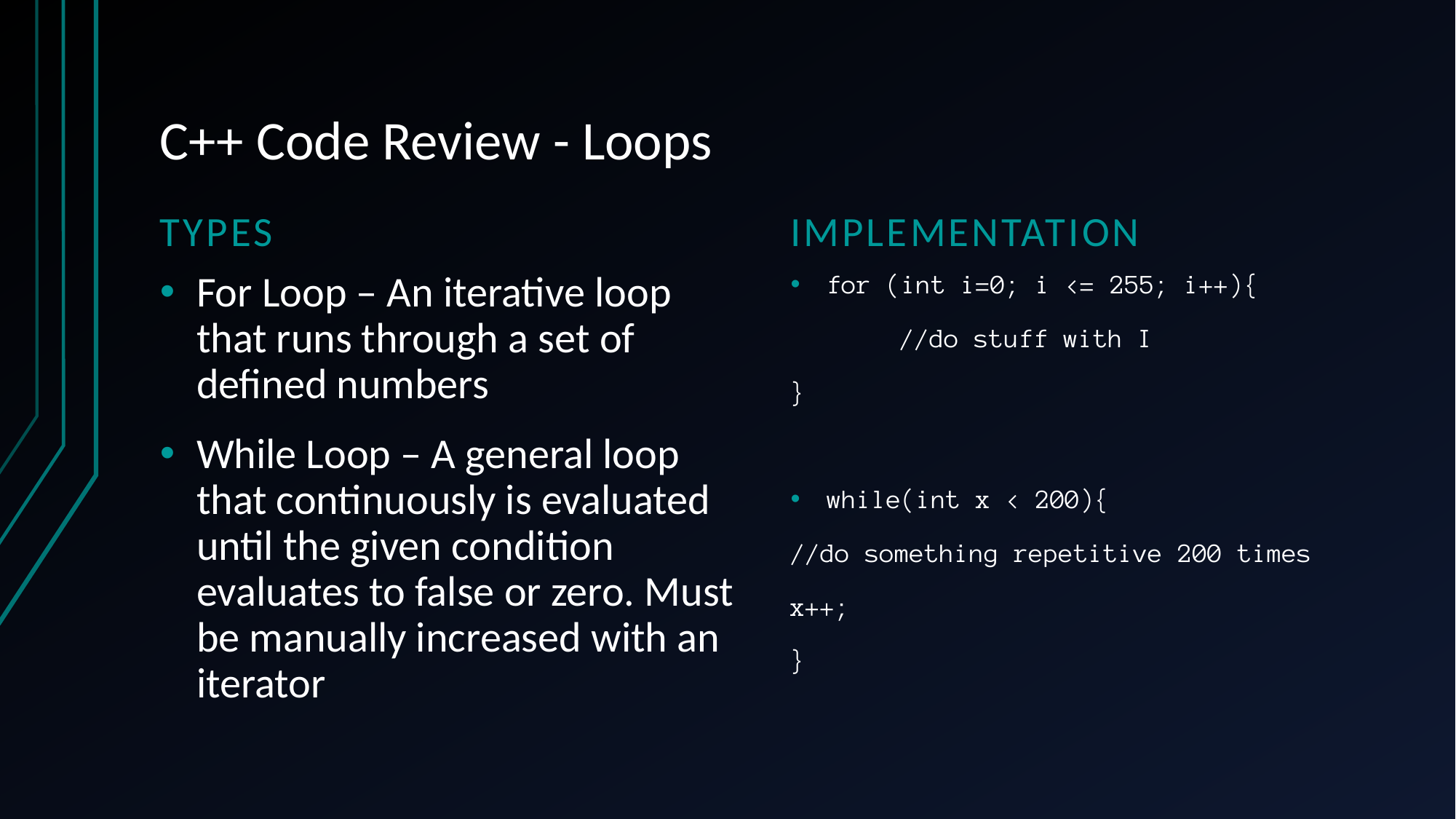

# C++ Code Review - Loops
Types
Implementation
For Loop – An iterative loop that runs through a set of defined numbers
While Loop – A general loop that continuously is evaluated until the given condition evaluates to false or zero. Must be manually increased with an iterator
for (int i=0; i <= 255; i++){
	//do stuff with I
}

while(int x < 200){
//do something repetitive 200 times
x++;
}